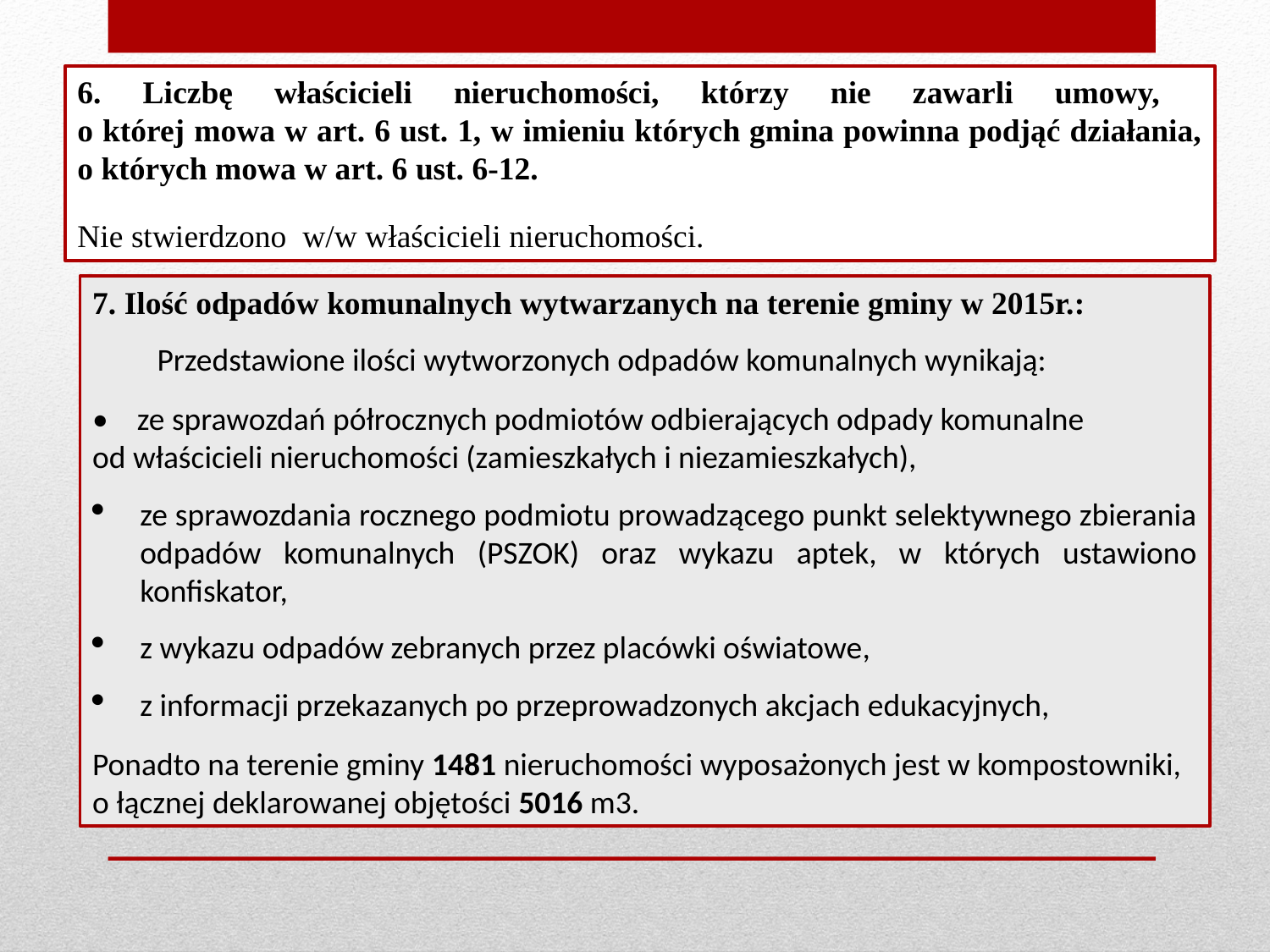

6. Liczbę właścicieli nieruchomości, którzy nie zawarli umowy,
o której mowa w art. 6 ust. 1, w imieniu których gmina powinna podjąć działania, o których mowa w art. 6 ust. 6-12.

Nie stwierdzono  w/w właścicieli nieruchomości.
7. Ilość odpadów komunalnych wytwarzanych na terenie gminy w 2015r.:
         Przedstawione ilości wytworzonych odpadów komunalnych wynikają:
•    ze sprawozdań półrocznych podmiotów odbierających odpady komunalne
od właścicieli nieruchomości (zamieszkałych i niezamieszkałych),

ze sprawozdania rocznego podmiotu prowadzącego punkt selektywnego zbierania odpadów komunalnych (PSZOK) oraz wykazu aptek, w których ustawiono konfiskator,

z wykazu odpadów zebranych przez placówki oświatowe,

z informacji przekazanych po przeprowadzonych akcjach edukacyjnych,

Ponadto na terenie gminy 1481 nieruchomości wyposażonych jest w kompostowniki,
o łącznej deklarowanej objętości 5016 m3.